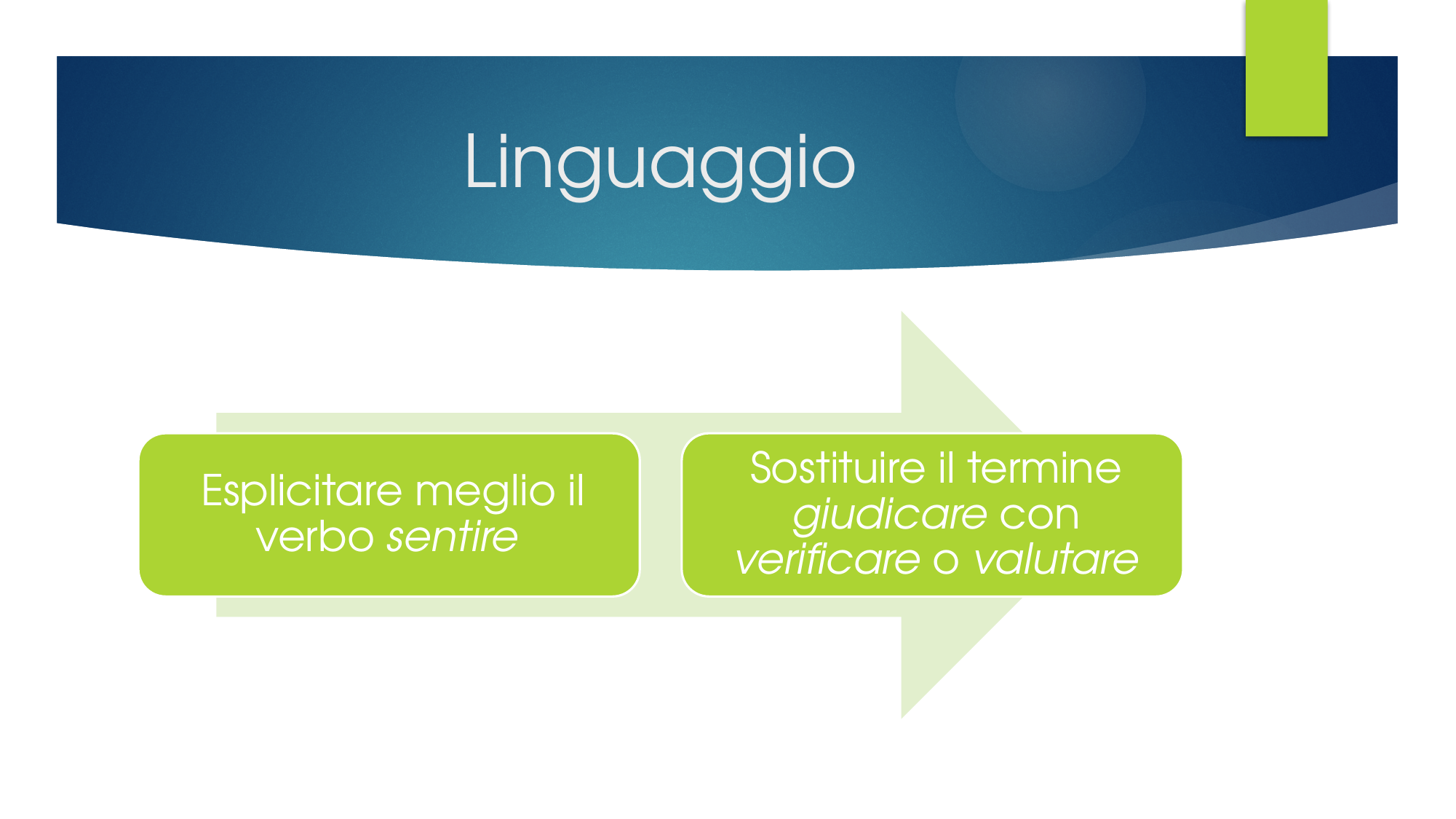

# Linguaggio
Esplicitare meglio il verbo sentire
Sostituire il termine giudicare con verificare o valutare